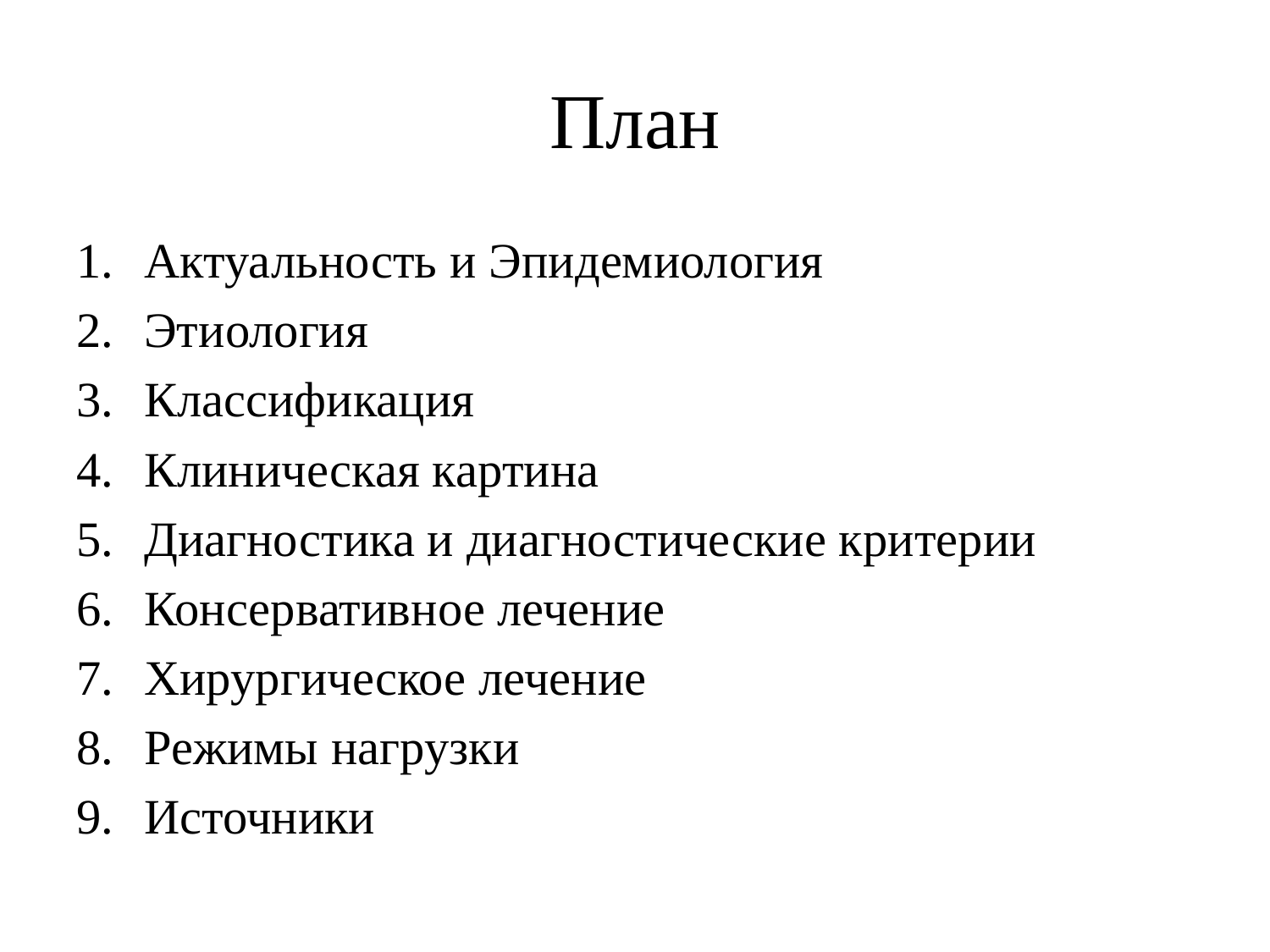

# План
Актуальность и Эпидемиология
Этиология
Классификация
Клиническая картина
Диагностика и диагностические критерии
Консервативное лечение
Хирургическое лечение
Режимы нагрузки
Источники